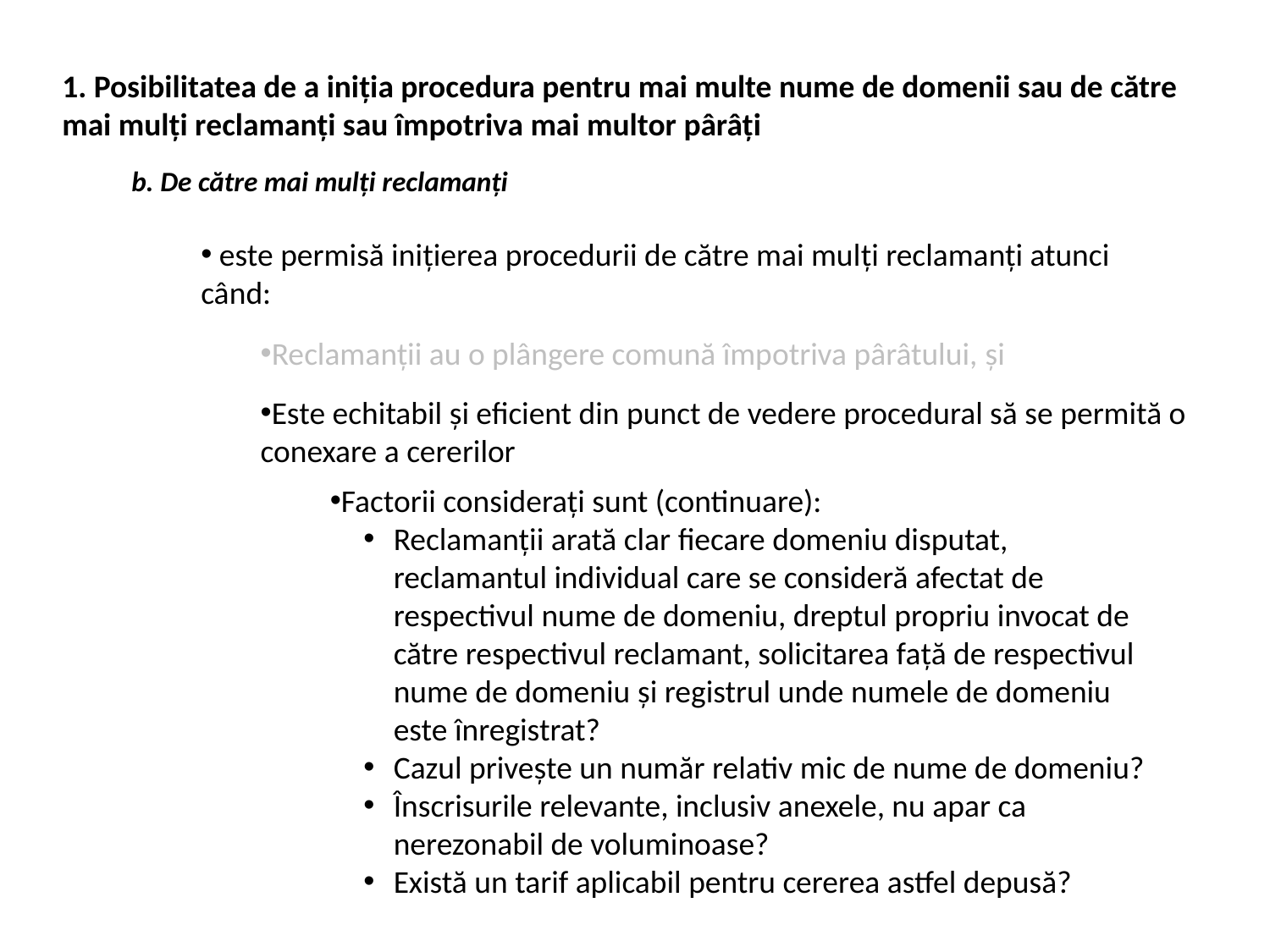

1. Posibilitatea de a iniţia procedura pentru mai multe nume de domenii sau de către mai mulţi reclamanţi sau împotriva mai multor pârâţi
b. De către mai mulţi reclamanţi
 este permisă iniţierea procedurii de către mai mulţi reclamanţi atunci când:
Reclamanţii au o plângere comună împotriva pârâtului, şi
Este echitabil şi eficient din punct de vedere procedural să se permită o conexare a cererilor
Factorii consideraţi sunt (continuare):
Reclamanţii arată clar fiecare domeniu disputat, reclamantul individual care se consideră afectat de respectivul nume de domeniu, dreptul propriu invocat de către respectivul reclamant, solicitarea faţă de respectivul nume de domeniu şi registrul unde numele de domeniu este înregistrat?
Cazul priveşte un număr relativ mic de nume de domeniu?
Înscrisurile relevante, inclusiv anexele, nu apar ca nerezonabil de voluminoase?
Există un tarif aplicabil pentru cererea astfel depusă?